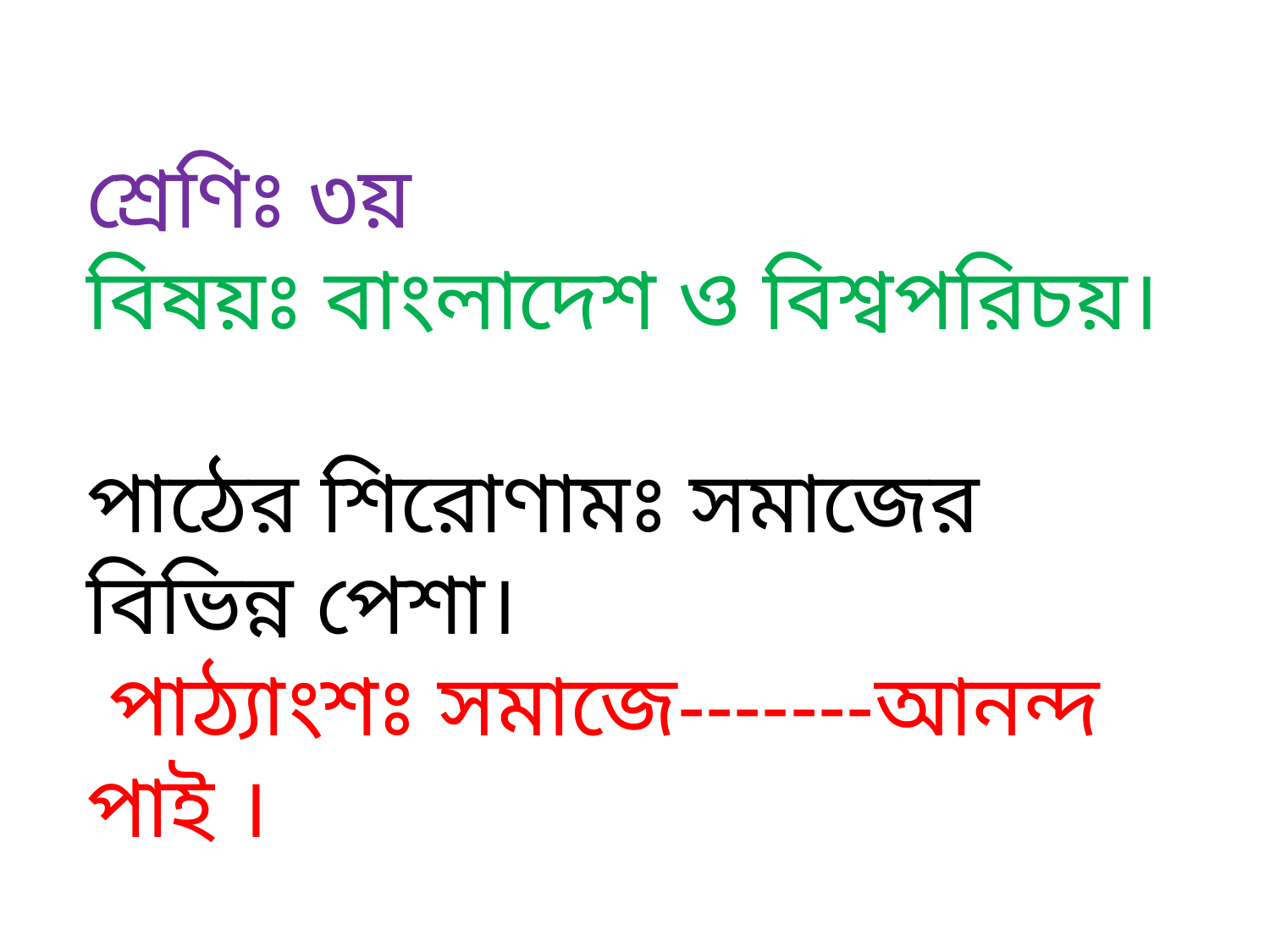

শ্রেণিঃ ৩য়
বিষয়ঃ বাংলাদেশ ও বিশ্বপরিচয়।

পাঠের শিরোণামঃ সমাজের বিভিন্ন পেশা।
 পাঠ্যাংশঃ সমাজে-------আনন্দ পাই ।